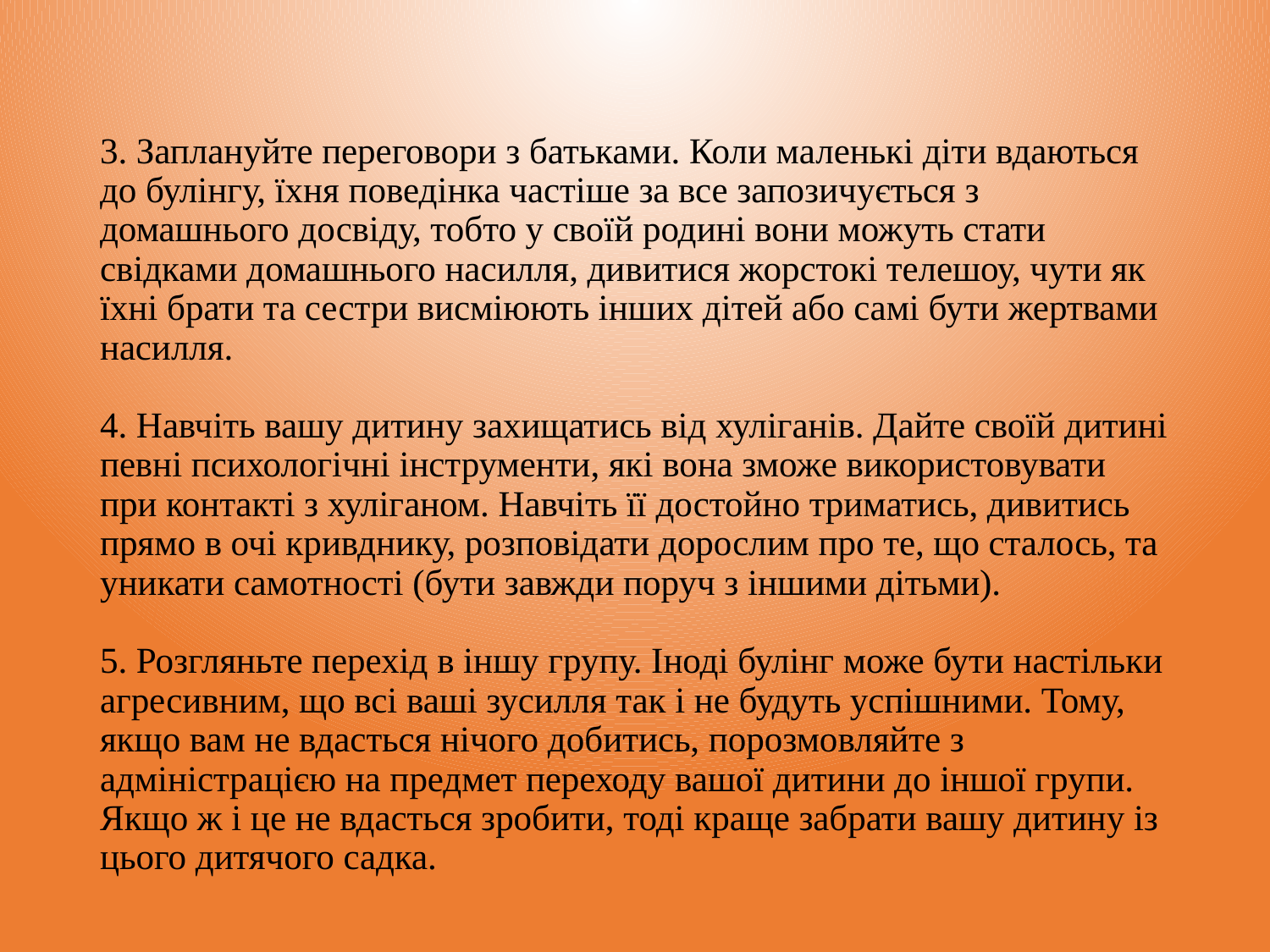

#
3. Заплануйте переговори з батьками. Коли маленькі діти вдаються до булінгу, їхня поведінка частіше за все запозичується з домашнього досвіду, тобто у своїй родині вони можуть стати свідками домашнього насилля, дивитися жорстокі телешоу, чути як їхні брати та сестри висміюють інших дітей або самі бути жертвами насилля.
4. Навчіть вашу дитину захищатись від хуліганів. Дайте своїй дитині певні психологічні інструменти, які вона зможе використовувати при контакті з хуліганом. Навчіть її достойно триматись, дивитись прямо в очі кривднику, розповідати дорослим про те, що сталось, та уникати самотності (бути завжди поруч з іншими дітьми).
5. Розгляньте перехід в іншу групу. Іноді булінг може бути настільки агресивним, що всі ваші зусилля так і не будуть успішними. Тому, якщо вам не вдасться нічого добитись, порозмовляйте з адміністрацією на предмет переходу вашої дитини до іншої групи. Якщо ж і це не вдасться зробити, тоді краще забрати вашу дитину із цього дитячого садка.